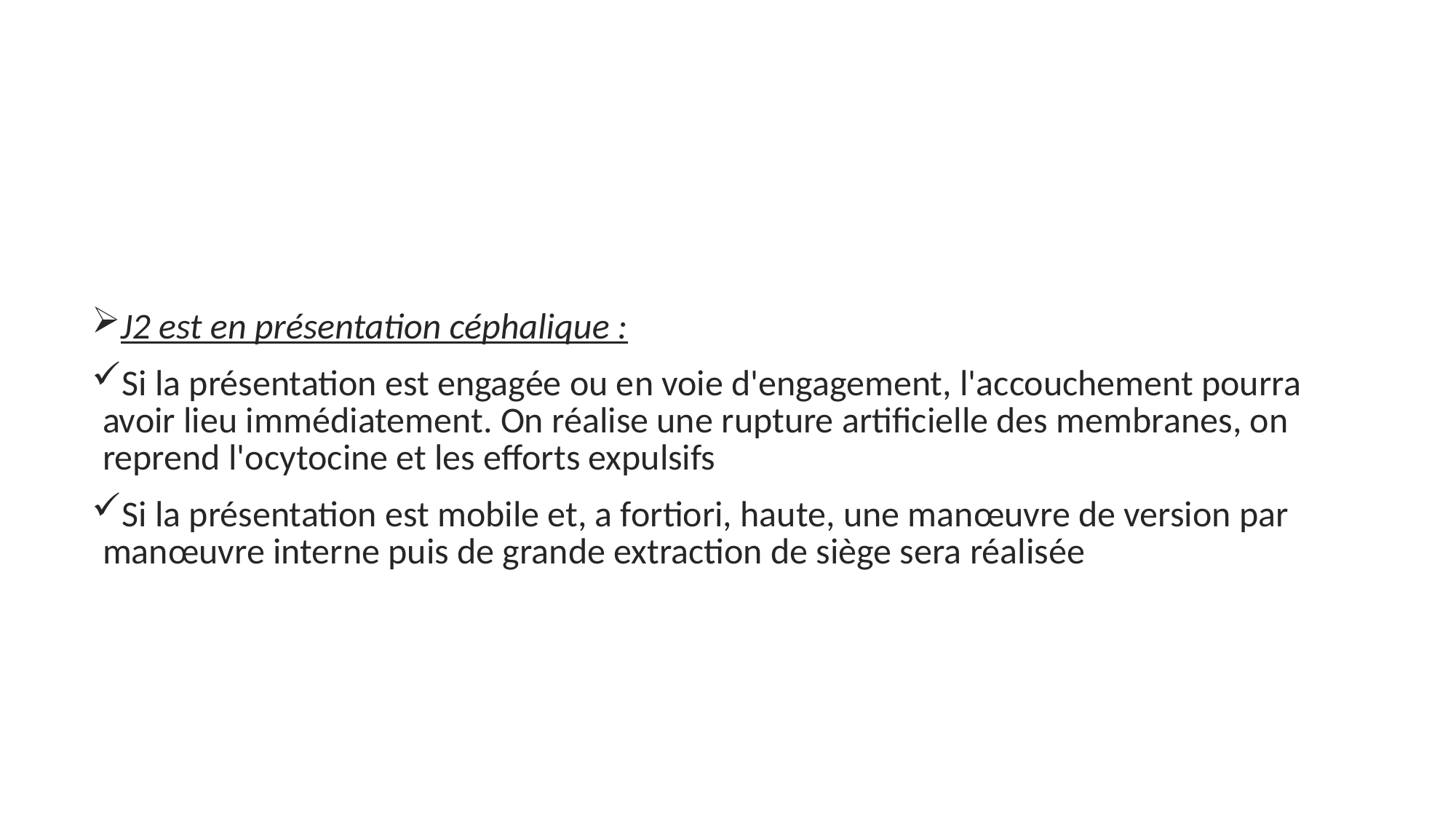

#

J2 est en présentation céphalique :
Si la présentation est engagée ou en voie d'engagement, l'accouchement pourra avoir lieu immédiatement. On réalise une rupture artificielle des membranes, on reprend l'ocytocine et les efforts expulsifs
Si la présentation est mobile et, a fortiori, haute, une manœuvre de version par manœuvre interne puis de grande extraction de siège sera réalisée